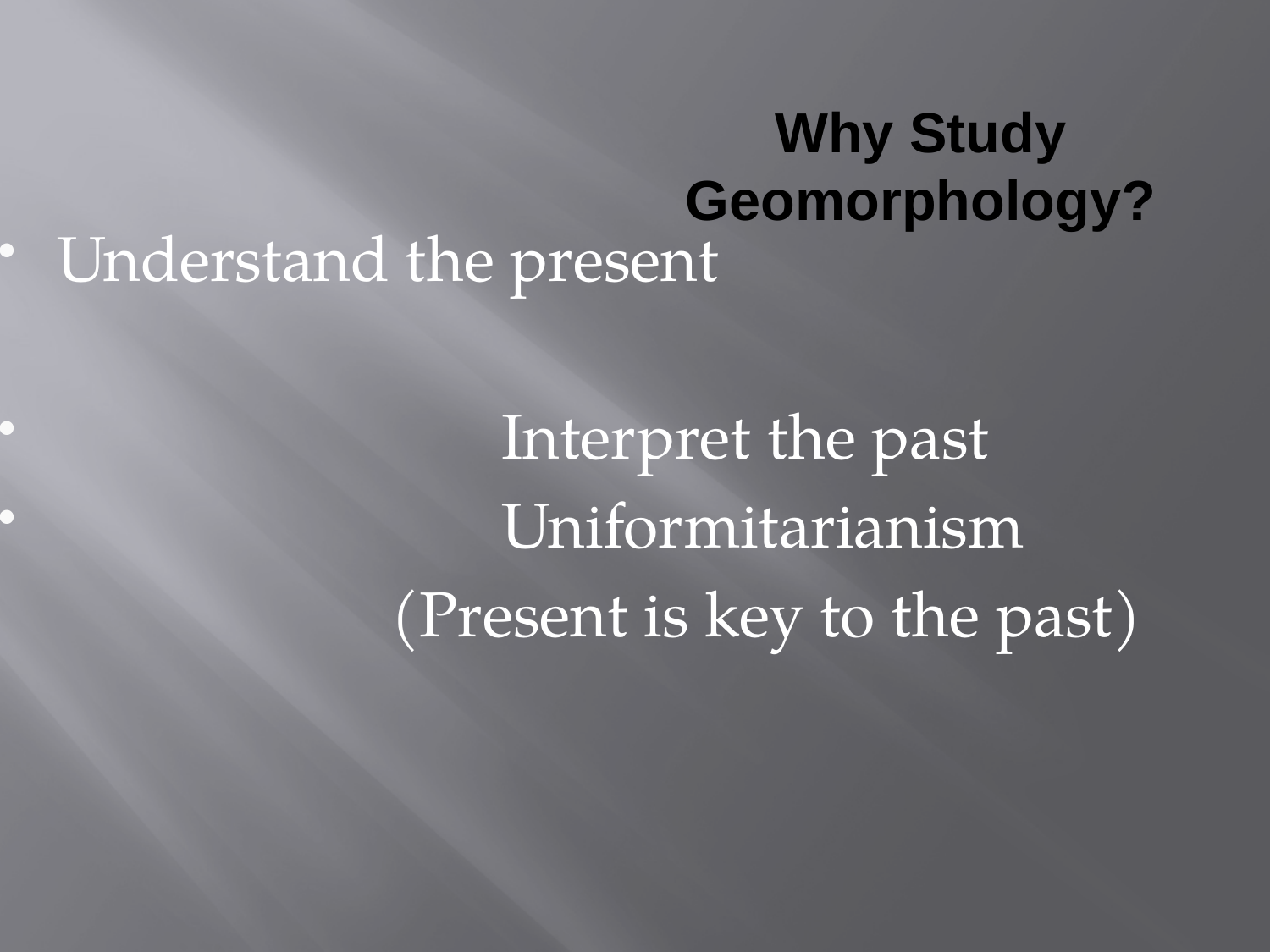

# Why Study Geomorphology?
Understand the present

                            Interpret the past
                            Uniformitarianism
			     (Present is key to the past)